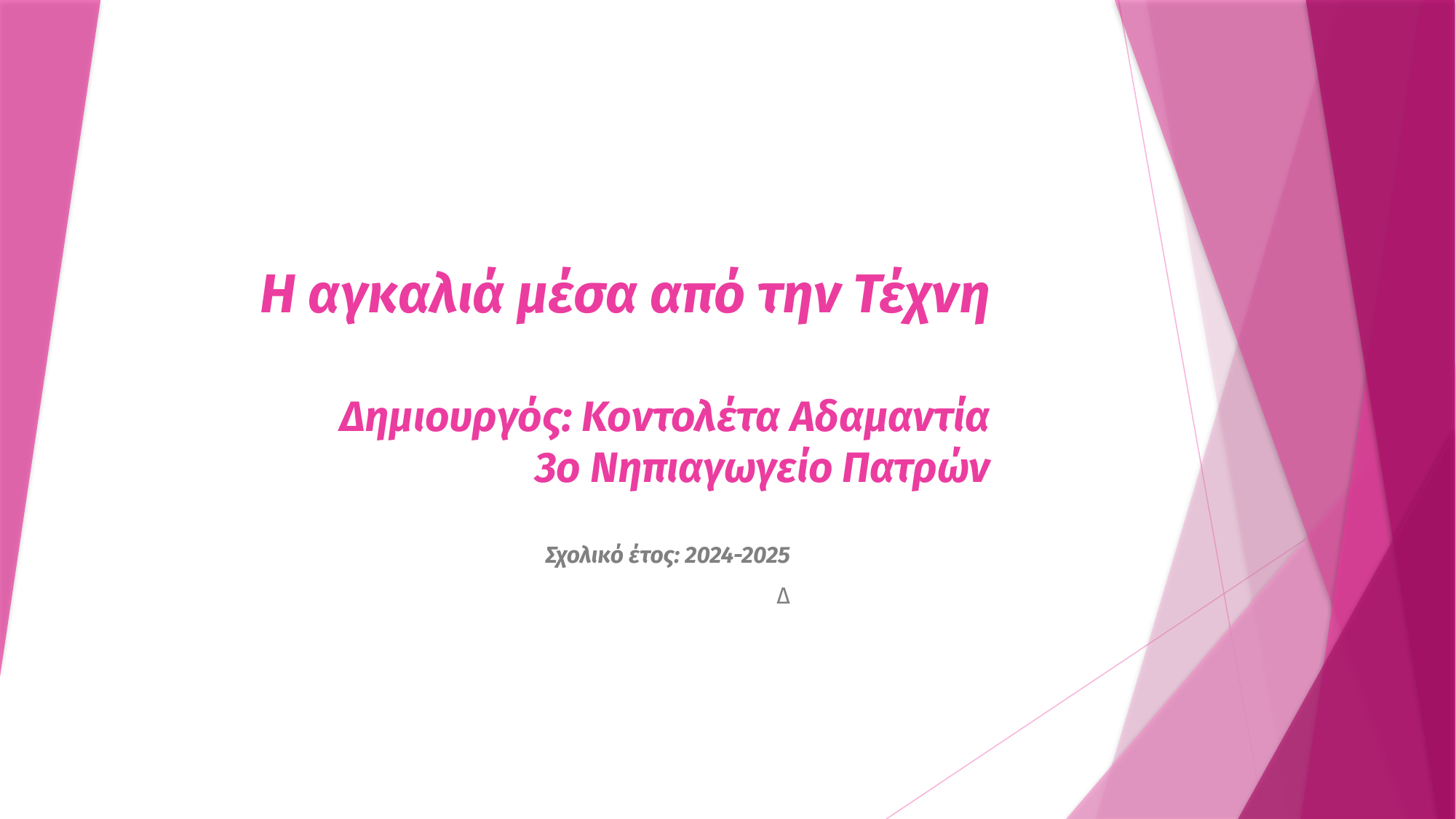

# Η αγκαλιά μέσα από την Τέχνη Δημιουργός: Κοντολέτα Αδαμαντία 3ο Νηπιαγωγείο Πατρών
Σχολικό έτος: 2024-2025
Δ